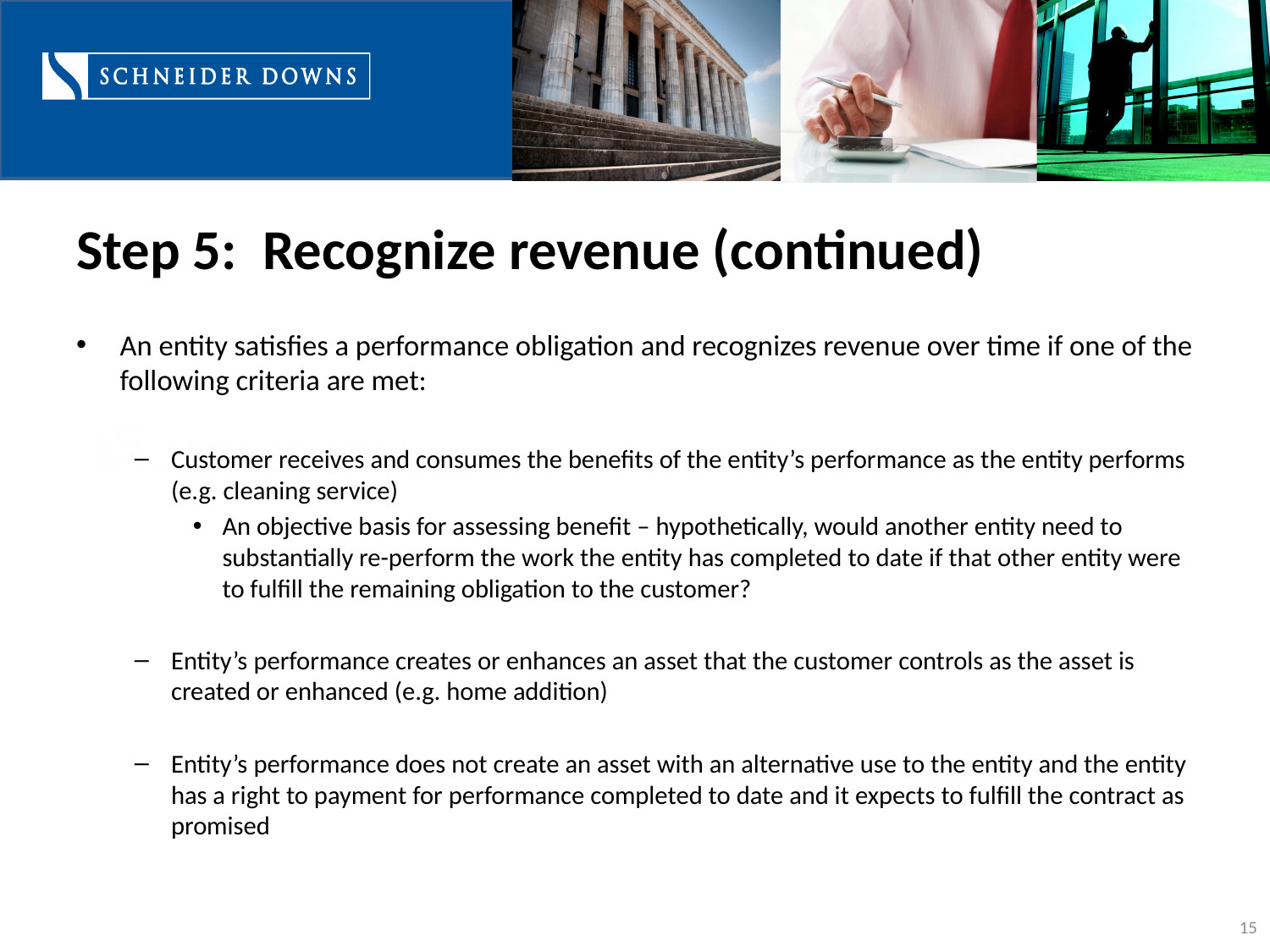

# Step 5:  Recognize revenue (continued)
An entity satisfies a performance obligation and recognizes revenue over time if one of the following criteria are met:

Customer receives and consumes the benefits of the entity’s performance as the entity performs (e.g. cleaning service)
An objective basis for assessing benefit – hypothetically, would another entity need to substantially re-perform the work the entity has completed to date if that other entity were to fulfill the remaining obligation to the customer?

Entity’s performance creates or enhances an asset that the customer controls as the asset is created or enhanced (e.g. home addition)

Entity’s performance does not create an asset with an alternative use to the entity and the entity has a right to payment for performance completed to date and it expects to fulfill the contract as promised

15